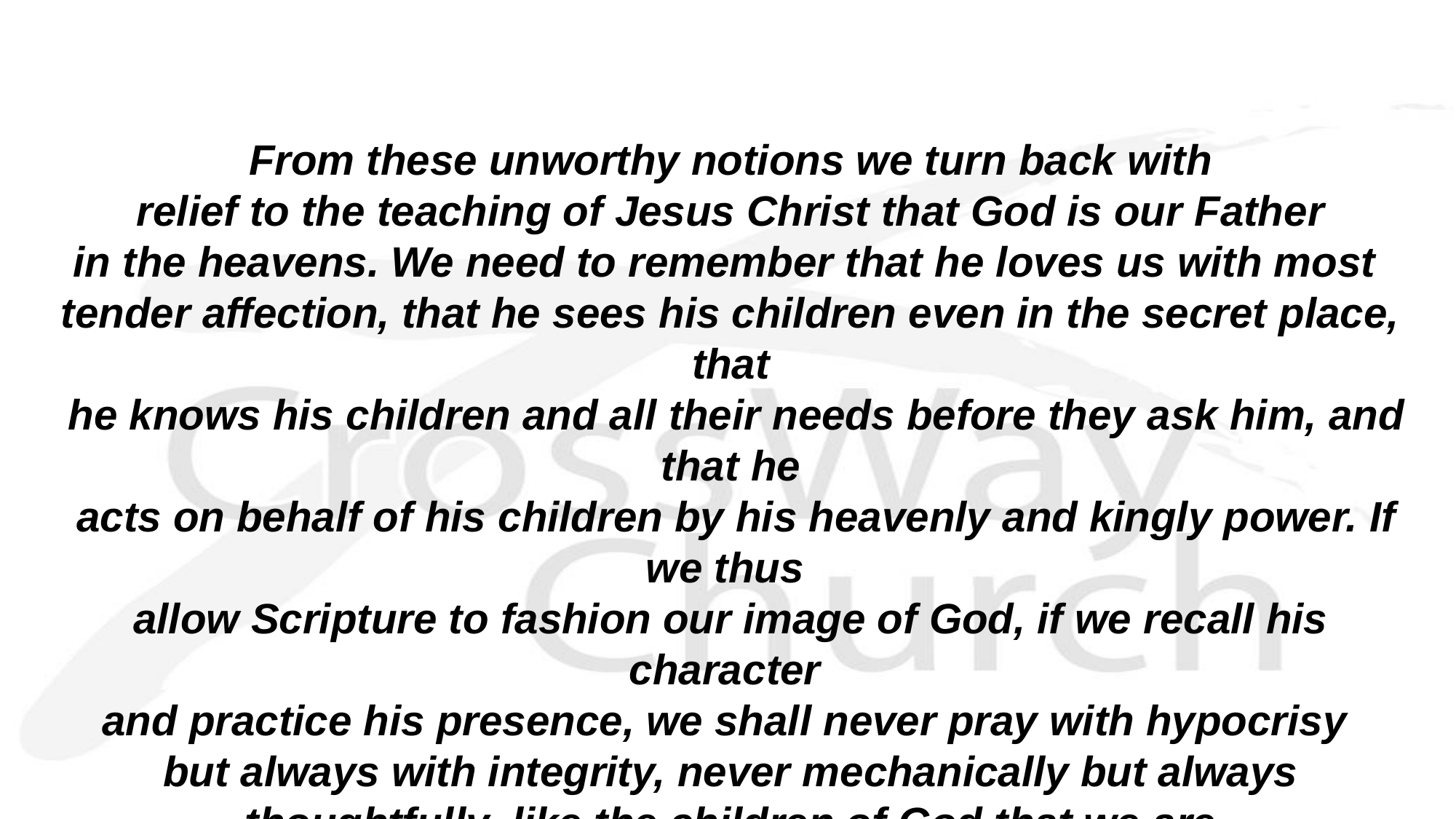

From these unworthy notions we turn back with
 relief to the teaching of Jesus Christ that God is our Father
in the heavens. We need to remember that he loves us with most
tender affection, that he sees his children even in the secret place, that
 he knows his children and all their needs before they ask him, and that he
 acts on behalf of his children by his heavenly and kingly power. If we thus
allow Scripture to fashion our image of God, if we recall his character
and practice his presence, we shall never pray with hypocrisy
but always with integrity, never mechanically but always
 thoughtfully, like the children of God that we are.
John R. W. Stott